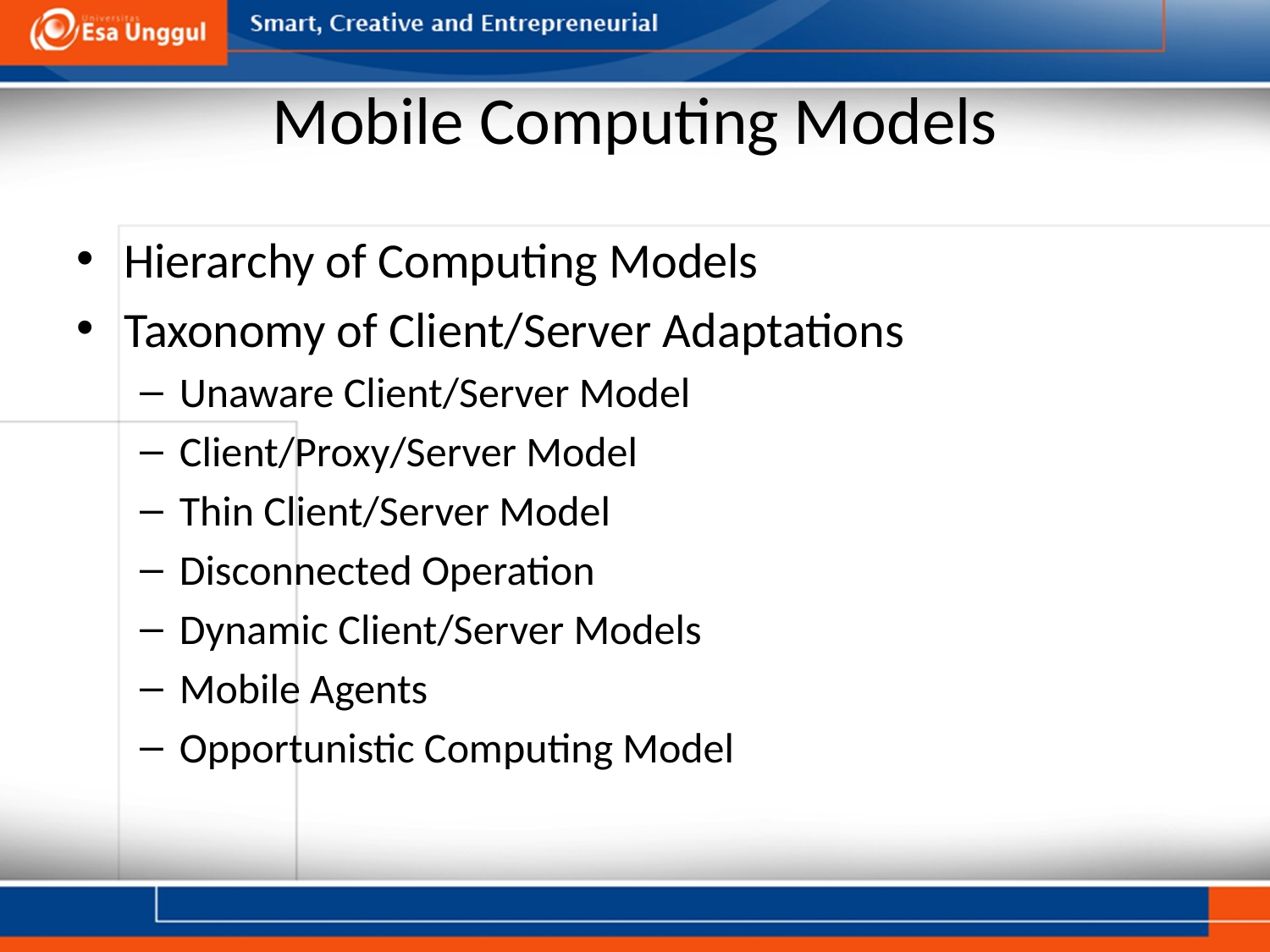

# Mobile Computing Models
Hierarchy of Computing Models
Taxonomy of Client/Server Adaptations
Unaware Client/Server Model
Client/Proxy/Server Model
Thin Client/Server Model
Disconnected Operation
Dynamic Client/Server Models
Mobile Agents
Opportunistic Computing Model